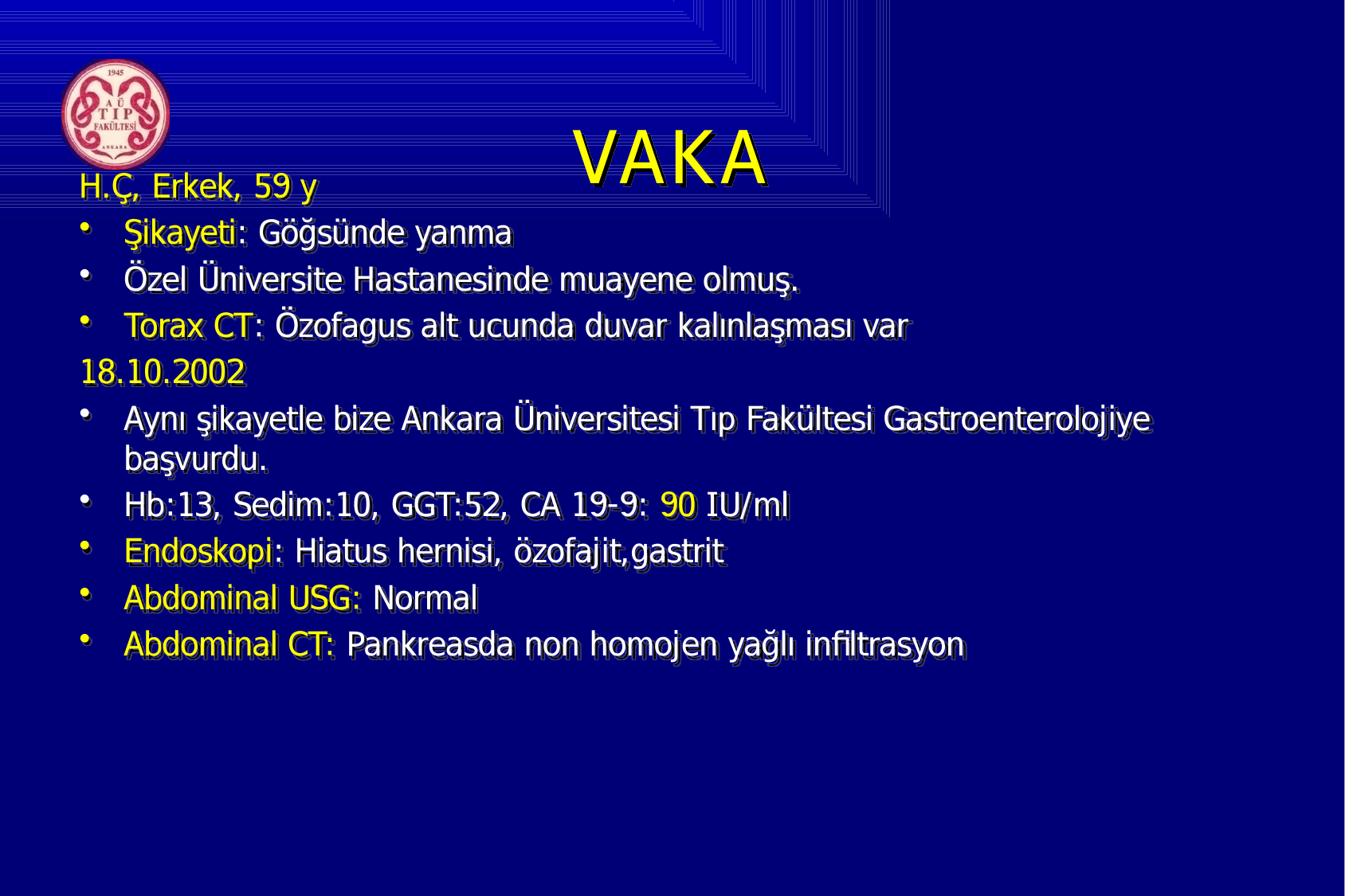

# VAKA
H.Ç, Erkek, 59 y
Şikayeti: Göğsünde yanma
Özel Üniversite Hastanesinde muayene olmuş.
Torax CT: Özofagus alt ucunda duvar kalınlaşması var
18.10.2002
Aynı şikayetle bize Ankara Üniversitesi Tıp Fakültesi Gastroenterolojiye başvurdu.
Hb:13, Sedim:10, GGT:52, CA 19-9: 90 IU/ml
Endoskopi: Hiatus hernisi, özofajit,gastrit
Abdominal USG: Normal
Abdominal CT: Pankreasda non homojen yağlı infiltrasyon